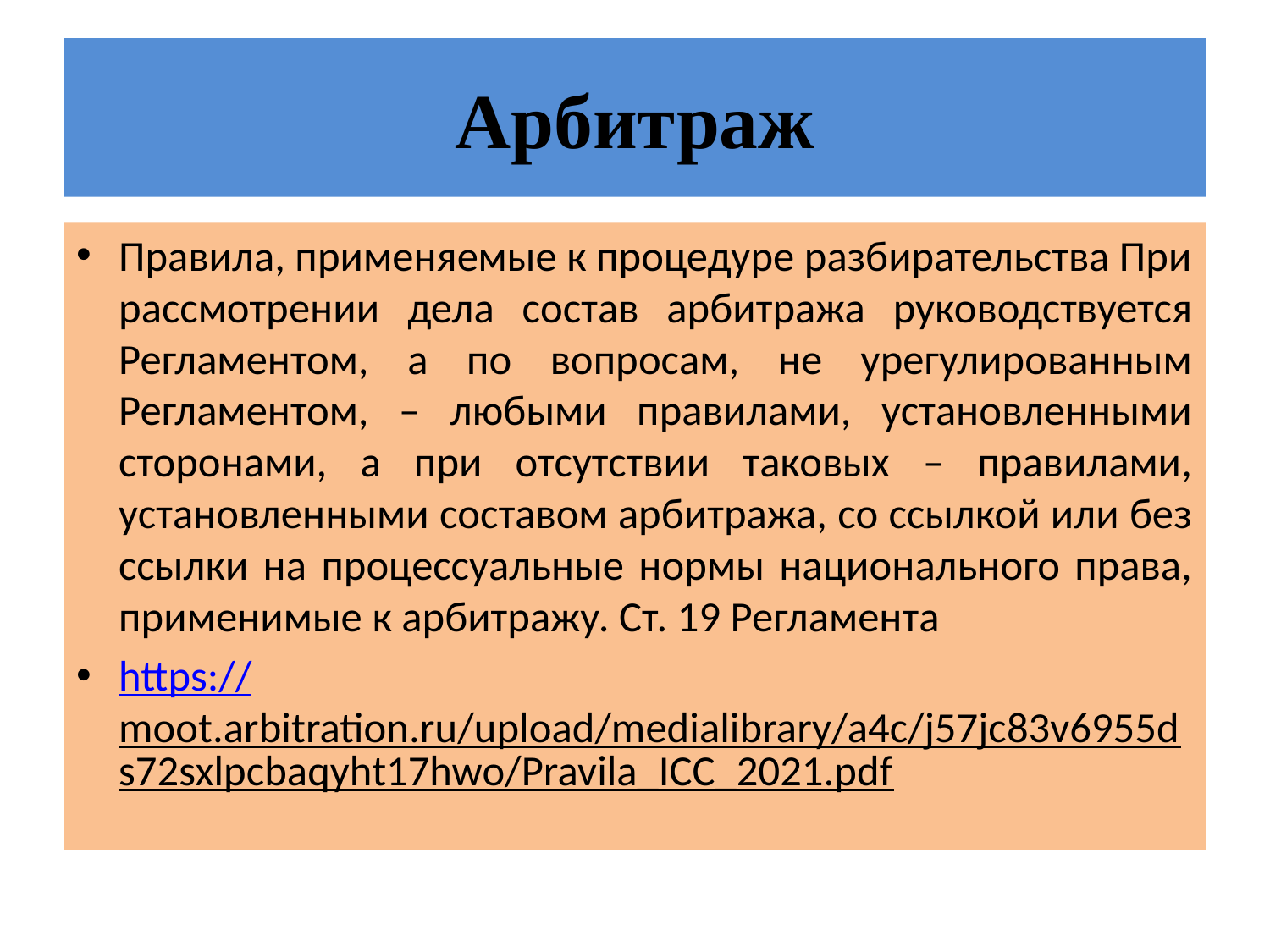

# Арбитраж
Правила, применяемые к процедуре разбирательства При рассмотрении дела состав арбитража руководствуется Регламентом, а по вопросам, не урегулированным Регламентом, – любыми правилами, установленными сторонами, а при отсутствии таковых – правилами, установленными составом арбитража, со ссылкой или без ссылки на процессуальные нормы национального права, применимые к арбитражу. Ст. 19 Регламента
https://moot.arbitration.ru/upload/medialibrary/a4c/j57jc83v6955ds72sxlpcbaqyht17hwo/Pravila_ICC_2021.pdf